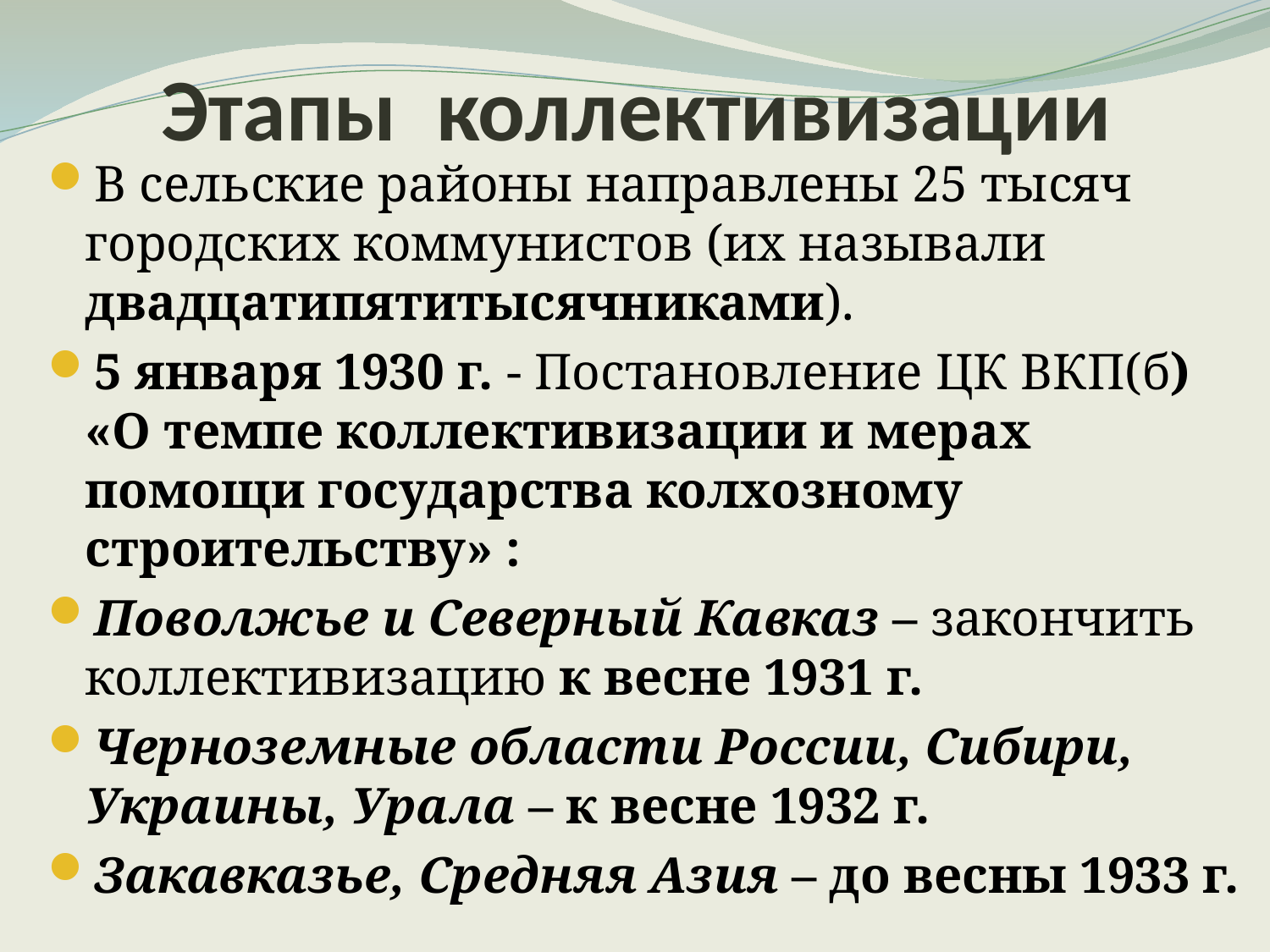

# Этапы  коллективизации
В сельские районы направлены 25 тысяч городских коммунистов (их называли двадцатипятитысячниками).
5 января 1930 г. - Постановление ЦК ВКП(б) «О темпе коллективизации и мерах помощи государства колхозному строительству» :
Поволжье и Северный Кавказ – закончить коллективизацию к весне 1931 г.
Черноземные области России, Сибири, Украины, Урала – к весне 1932 г.
Закавказье, Средняя Азия – до весны 1933 г.